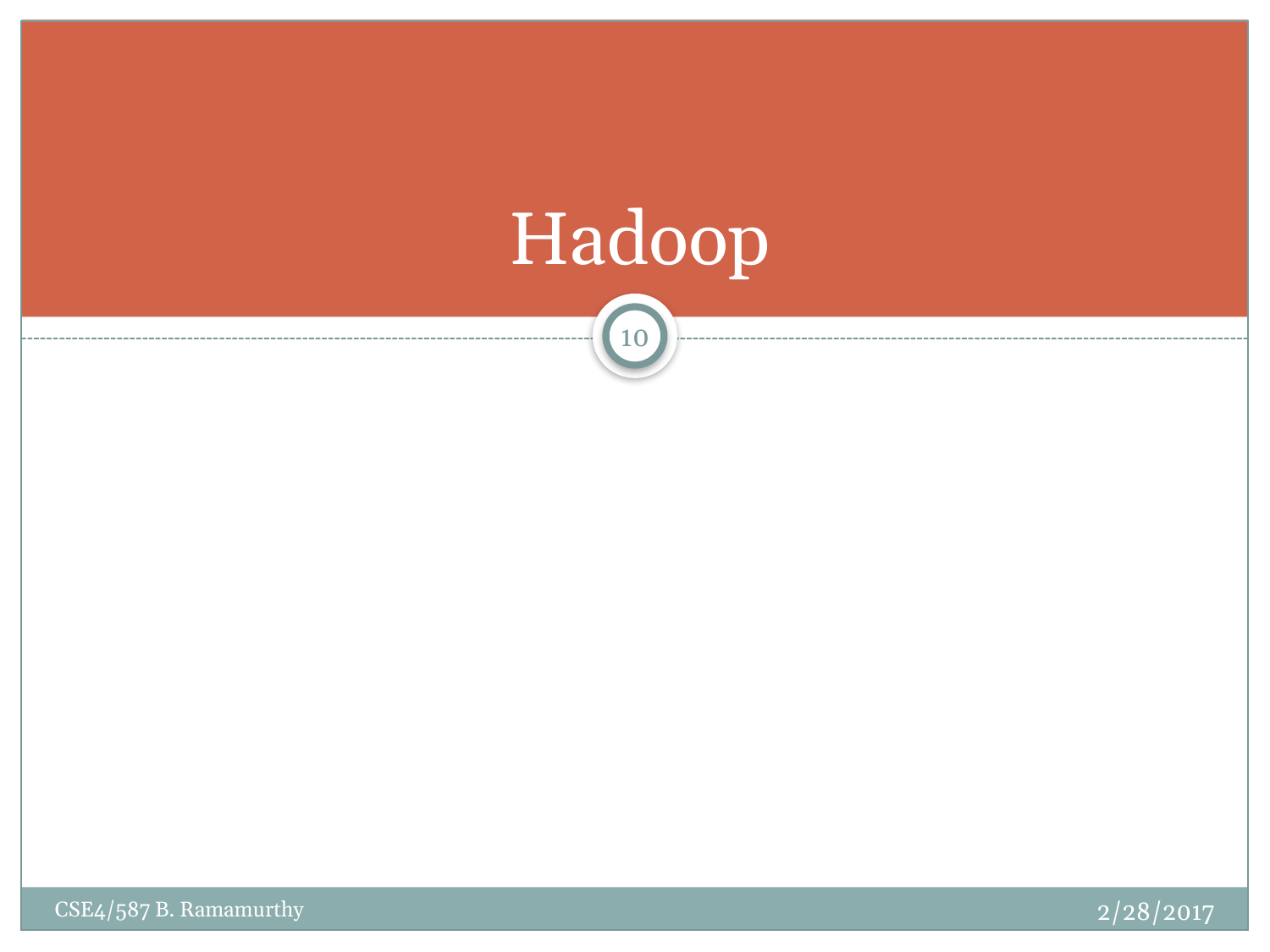

# Hadoop
10

2/28/2017
CSE4/587 B. Ramamurthy